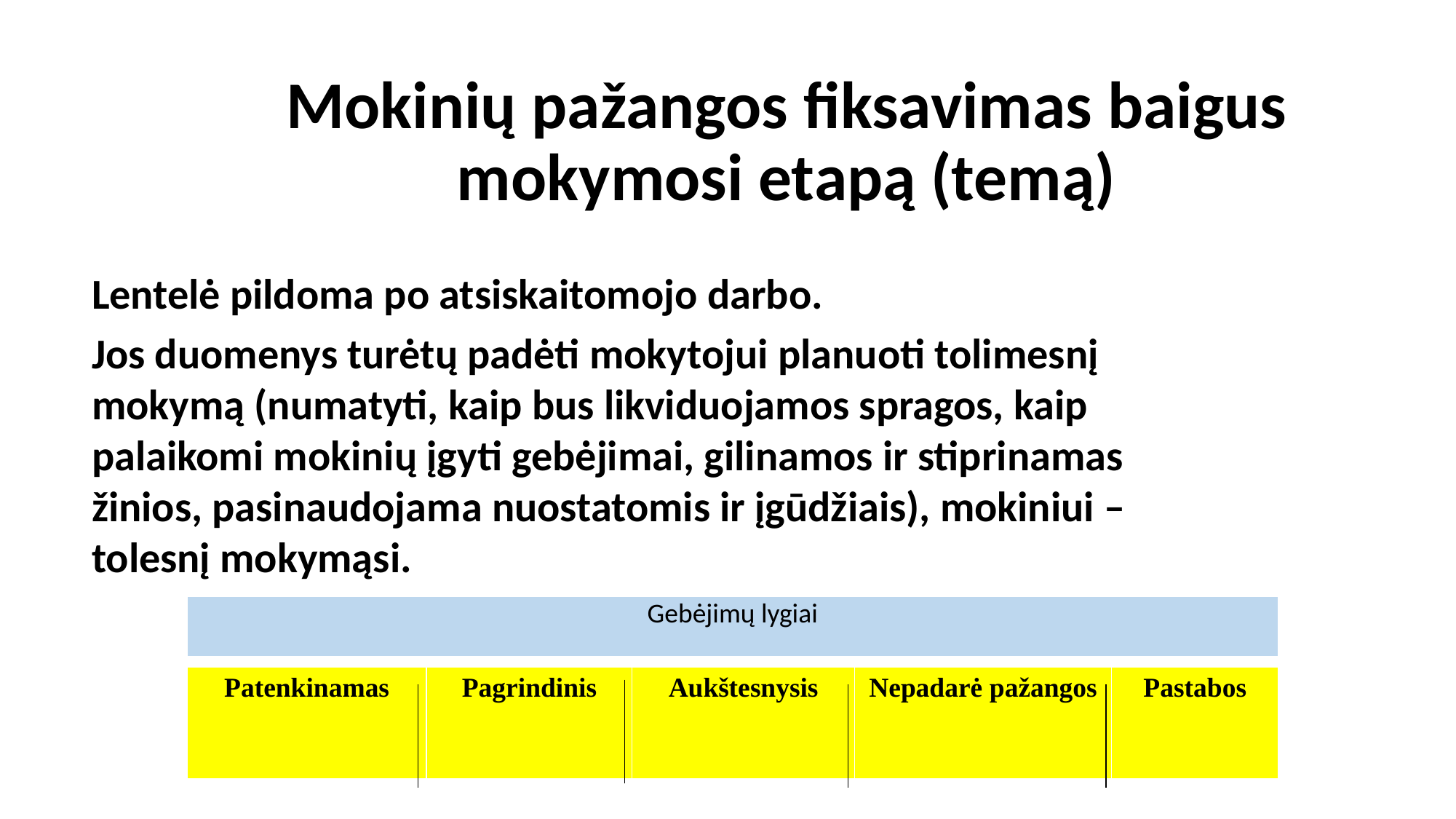

# Mokinių pažangos fiksavimas baigus mokymosi etapą (temą)
Lentelė pildoma po atsiskaitomojo darbo.
Jos duomenys turėtų padėti mokytojui planuoti tolimesnį mokymą (numatyti, kaip bus likviduojamos spragos, kaip palaikomi mokinių įgyti gebėjimai, gilinamos ir stiprinamas žinios, pasinaudojama nuostatomis ir įgūdžiais), mokiniui – tolesnį mokymąsi.
| Gebėjimų lygiai |
| --- |
| Patenkinamas | Pagrindinis | Aukštesnysis | Nepadarė pažangos | Pastabos |
| --- | --- | --- | --- | --- |